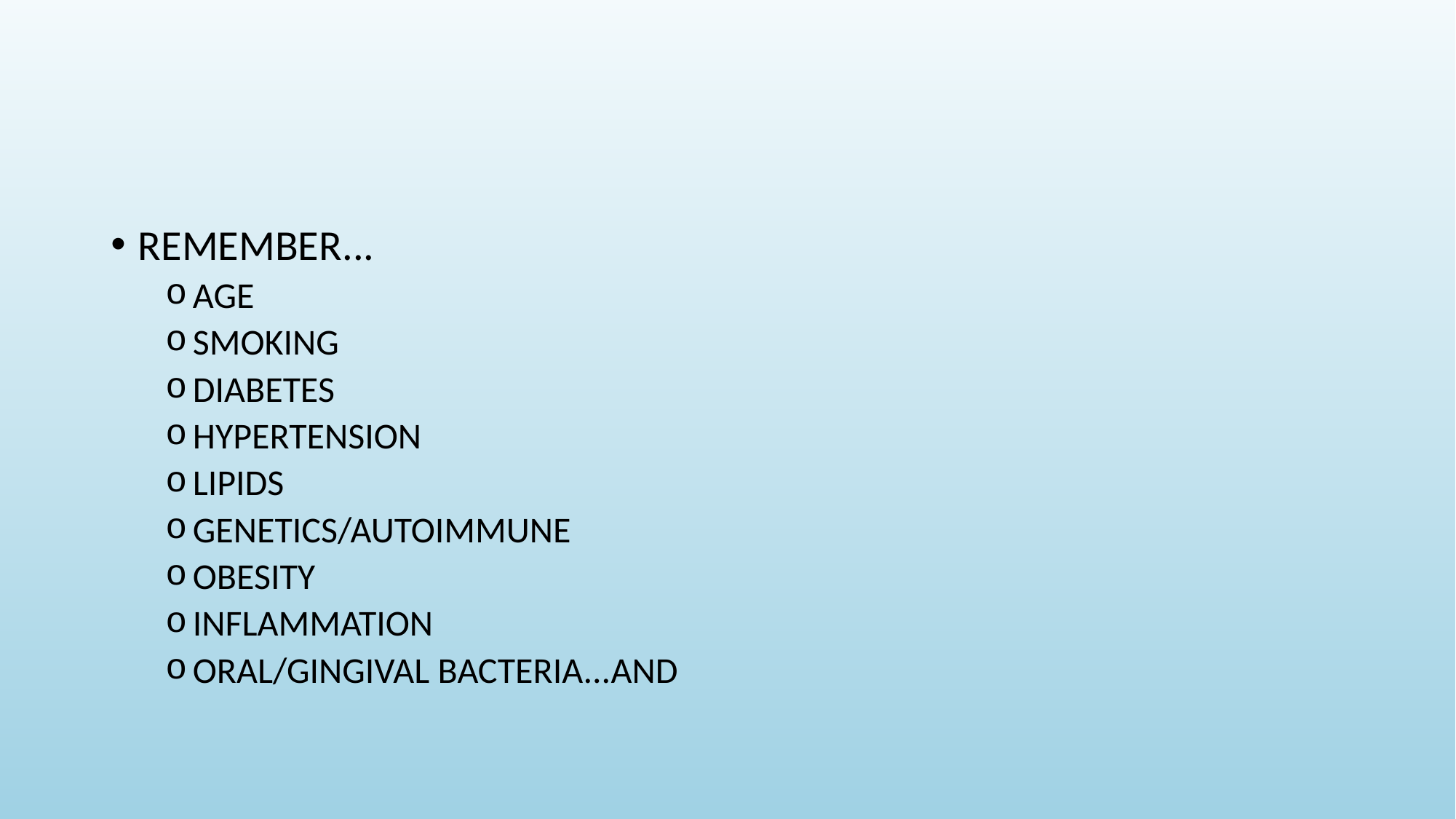

#
REMEMBER...
AGE
SMOKING
DIABETES
HYPERTENSION
LIPIDS
GENETICS/AUTOIMMUNE
OBESITY
INFLAMMATION
ORAL/GINGIVAL BACTERIA...AND